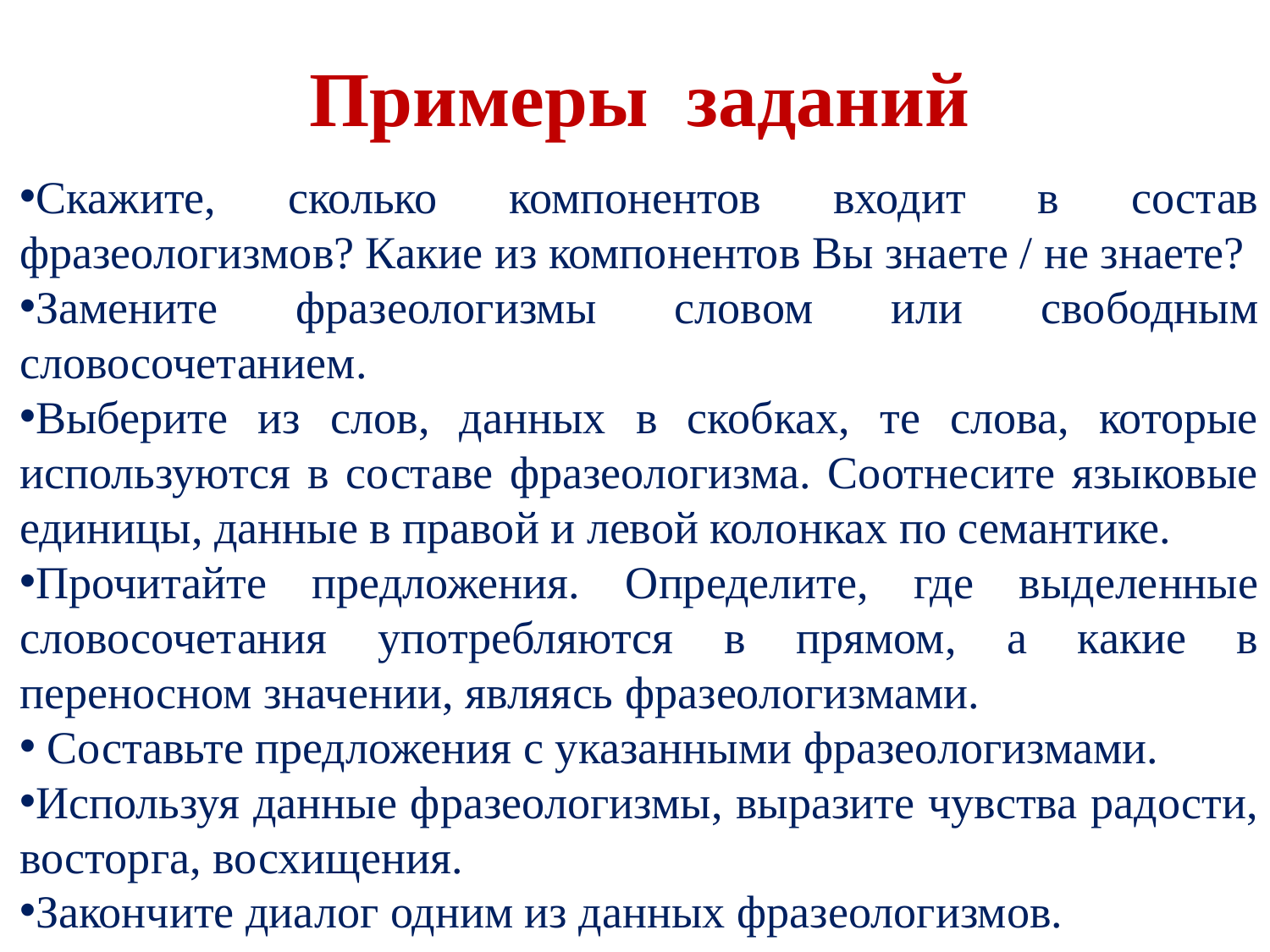

# Примеры  заданий
Скажите, сколько компонентов входит в состав фразеологизмов? Какие из компонентов Вы знаете / не знаете?
Замените фразеологизмы словом или свободным словосочетанием.
Выберите из слов, данных в скобках, те слова, которые используются в составе фразеологизма. Соотнесите языковые единицы, данные в правой и левой колонках по семантике.
Прочитайте предложения. Определите, где выделенные словосочетания употребляются в прямом, а какие в переносном значении, являясь фразеологизмами.
 Составьте предложения с указанными фразеологизмами.
Используя данные фразеологизмы, выразите чувства радости, восторга, восхищения.
Закончите диалог одним из данных фразеологизмов.